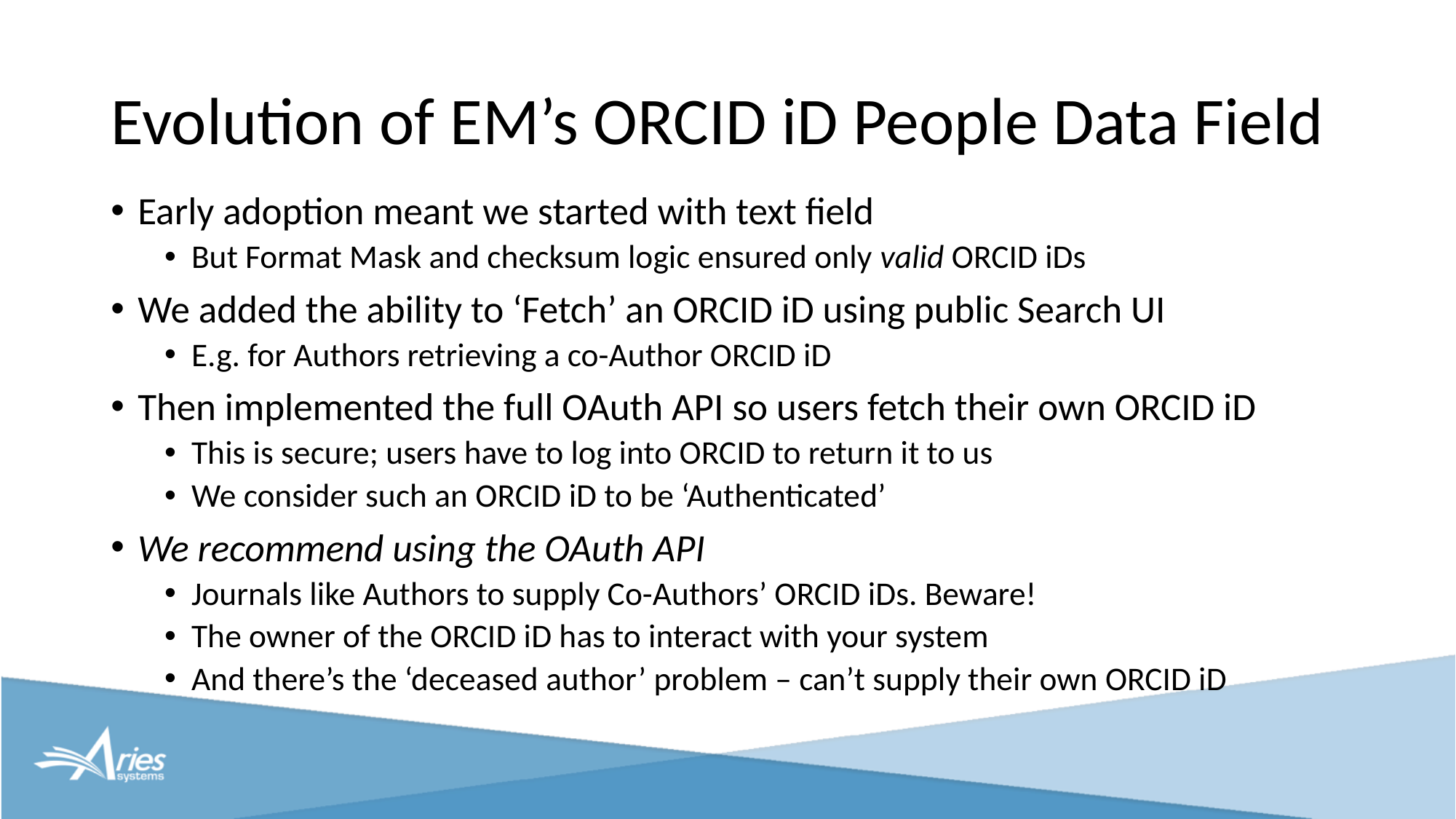

# Evolution of EM’s ORCID iD People Data Field
Early adoption meant we started with text field
But Format Mask and checksum logic ensured only valid ORCID iDs
We added the ability to ‘Fetch’ an ORCID iD using public Search UI
E.g. for Authors retrieving a co-Author ORCID iD
Then implemented the full OAuth API so users fetch their own ORCID iD
This is secure; users have to log into ORCID to return it to us
We consider such an ORCID iD to be ‘Authenticated’
We recommend using the OAuth API
Journals like Authors to supply Co-Authors’ ORCID iDs. Beware!
The owner of the ORCID iD has to interact with your system
And there’s the ‘deceased author’ problem – can’t supply their own ORCID iD